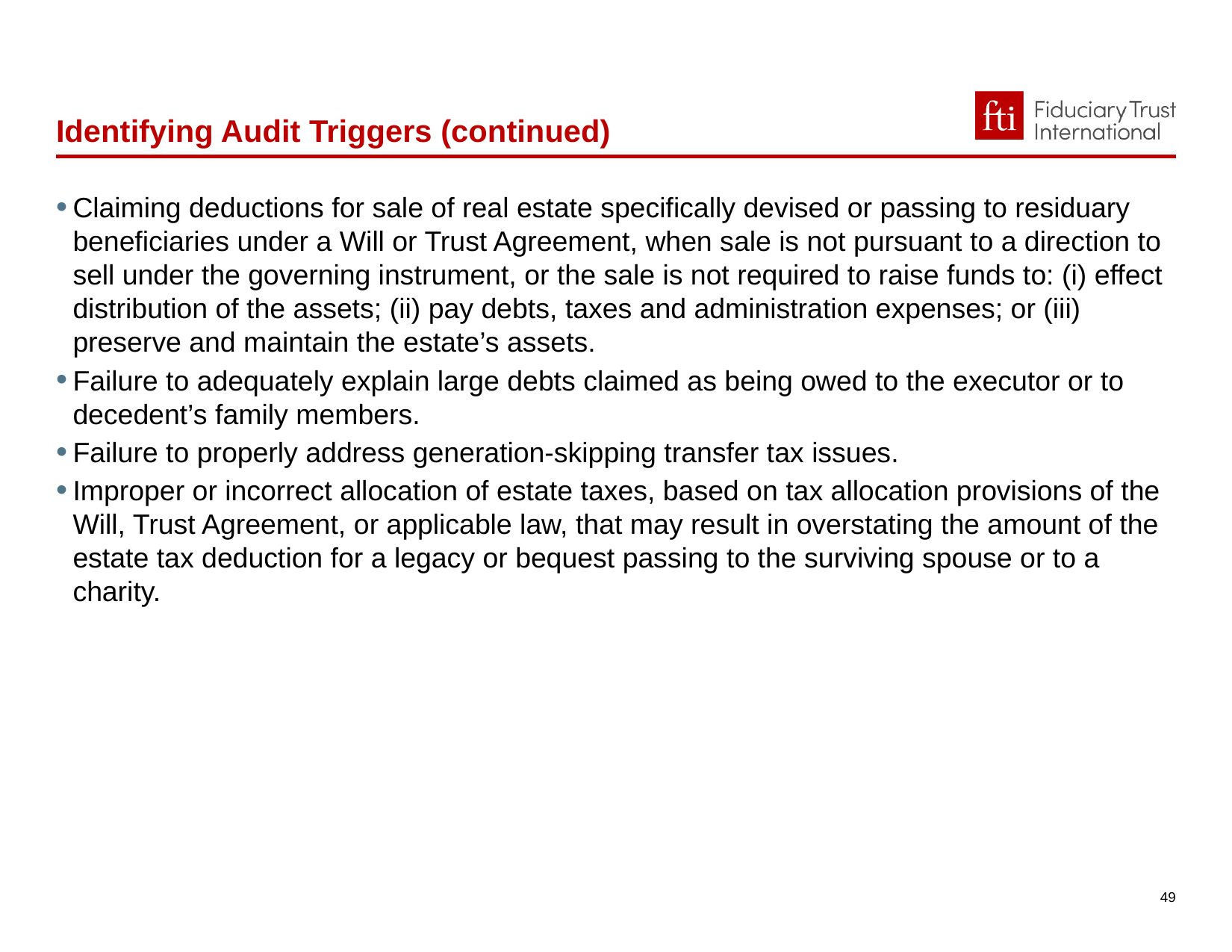

Identifying Audit Triggers (continued)
Claiming deductions for sale of real estate specifically devised or passing to residuary beneficiaries under a Will or Trust Agreement, when sale is not pursuant to a direction to sell under the governing instrument, or the sale is not required to raise funds to: (i) effect distribution of the assets; (ii) pay debts, taxes and administration expenses; or (iii) preserve and maintain the estate’s assets.
Failure to adequately explain large debts claimed as being owed to the executor or to decedent’s family members.
Failure to properly address generation-skipping transfer tax issues.
Improper or incorrect allocation of estate taxes, based on tax allocation provisions of the Will, Trust Agreement, or applicable law, that may result in overstating the amount of the estate tax deduction for a legacy or bequest passing to the surviving spouse or to a charity.